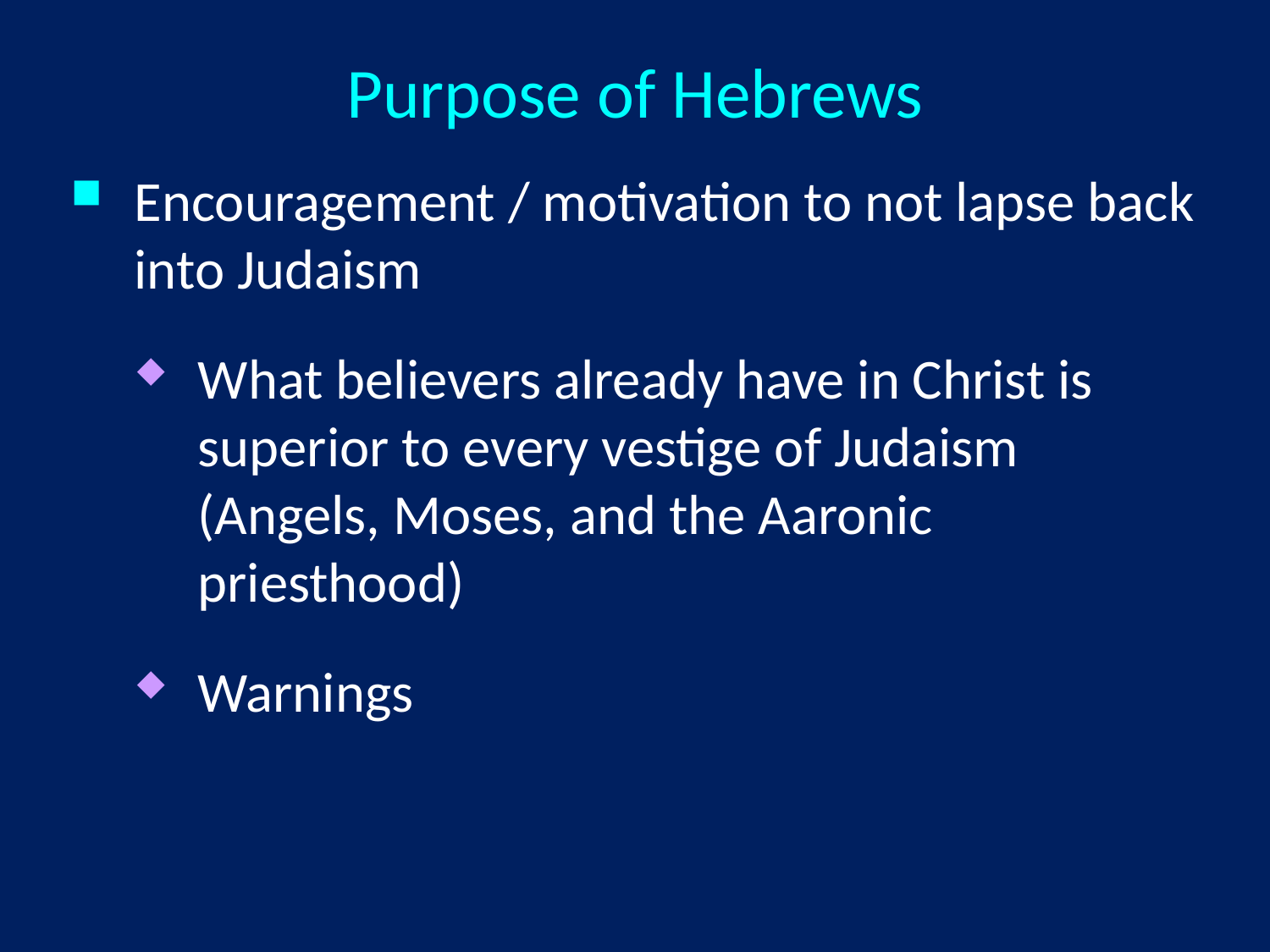

# Purpose of Hebrews
Encouragement / motivation to not lapse back into Judaism
What believers already have in Christ is superior to every vestige of Judaism (Angels, Moses, and the Aaronic priesthood)
Warnings